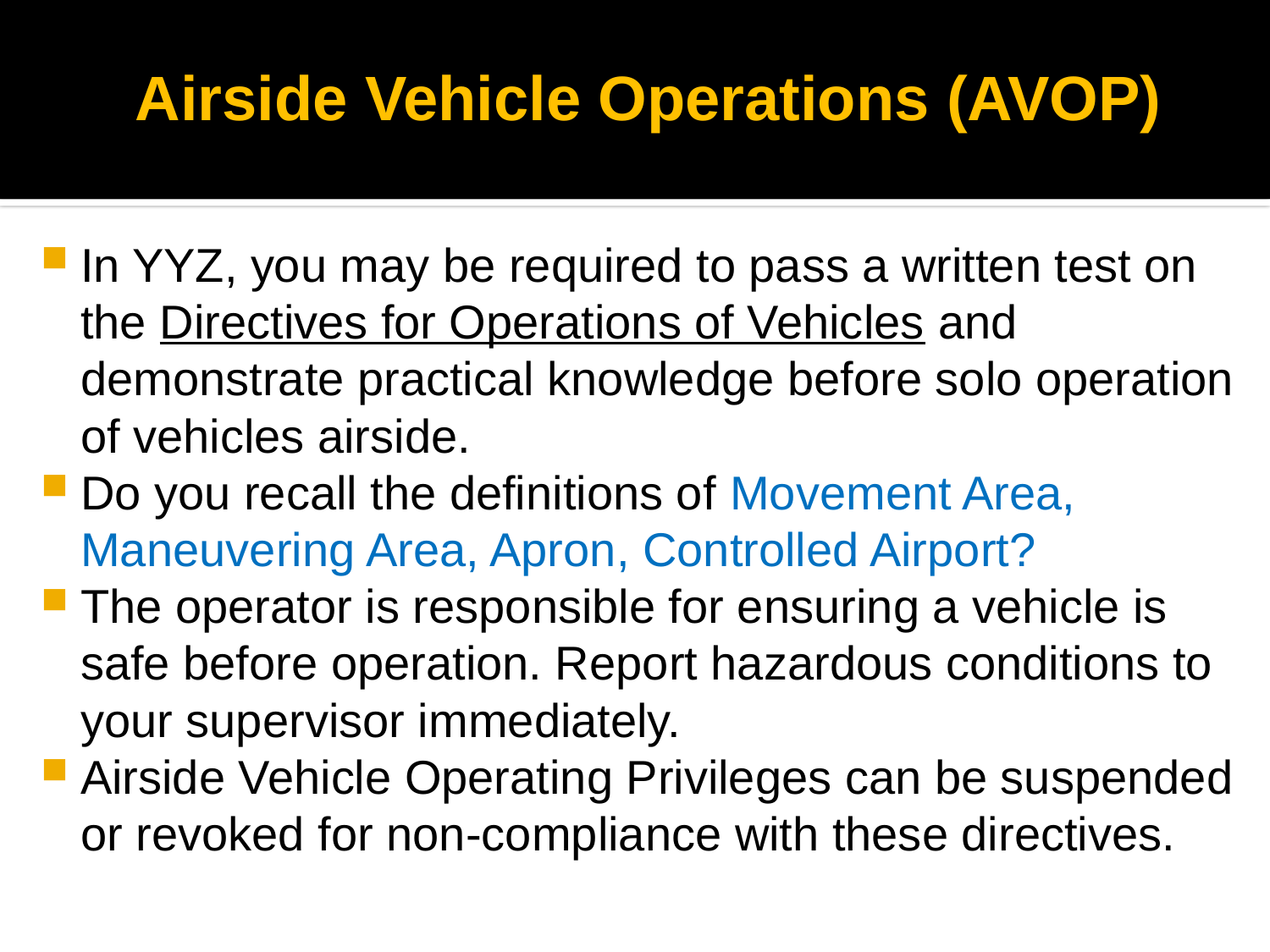

# Airside Vehicle Operations (AVOP)
In YYZ, you may be required to pass a written test on the Directives for Operations of Vehicles and demonstrate practical knowledge before solo operation of vehicles airside.
Do you recall the definitions of Movement Area, Maneuvering Area, Apron, Controlled Airport?
The operator is responsible for ensuring a vehicle is safe before operation. Report hazardous conditions to your supervisor immediately.
Airside Vehicle Operating Privileges can be suspended or revoked for non-compliance with these directives.